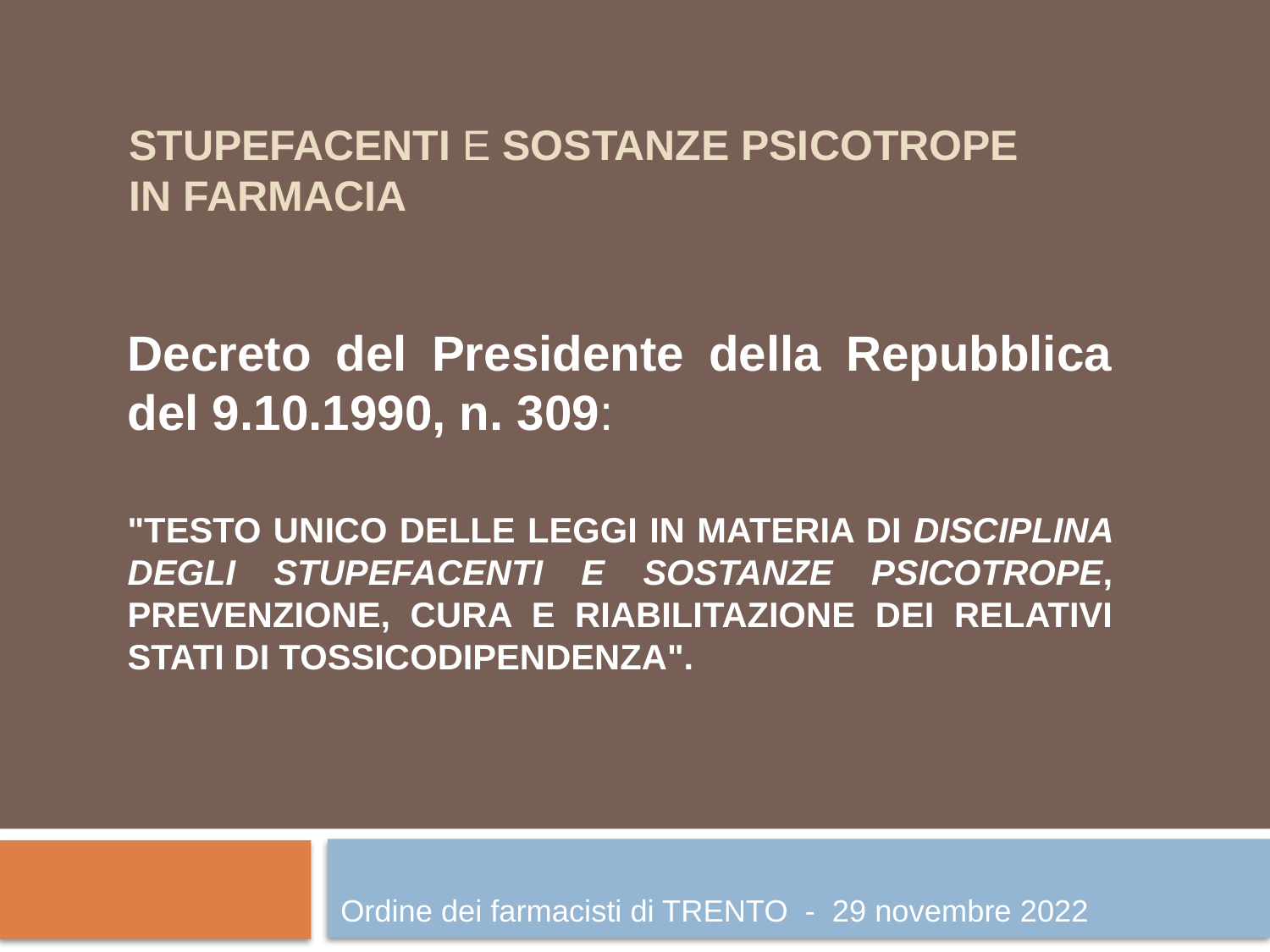

# STUPEFACENTI e SOSTANZE PSICOTROPE in farmacia
Decreto del Presidente della Repubblica del 9.10.1990, n. 309:

"TESTO UNICO DELLE LEGGI IN MATERIA DI DISCIPLINA DEGLI STUPEFACENTI E SOSTANZE PSICOTROPE, PREVENZIONE, CURA E RIABILITAZIONE DEI RELATIVI STATI DI TOSSICODIPENDENZA".

Ordine dei farmacisti di TRENTO  -  29 novembre 2022